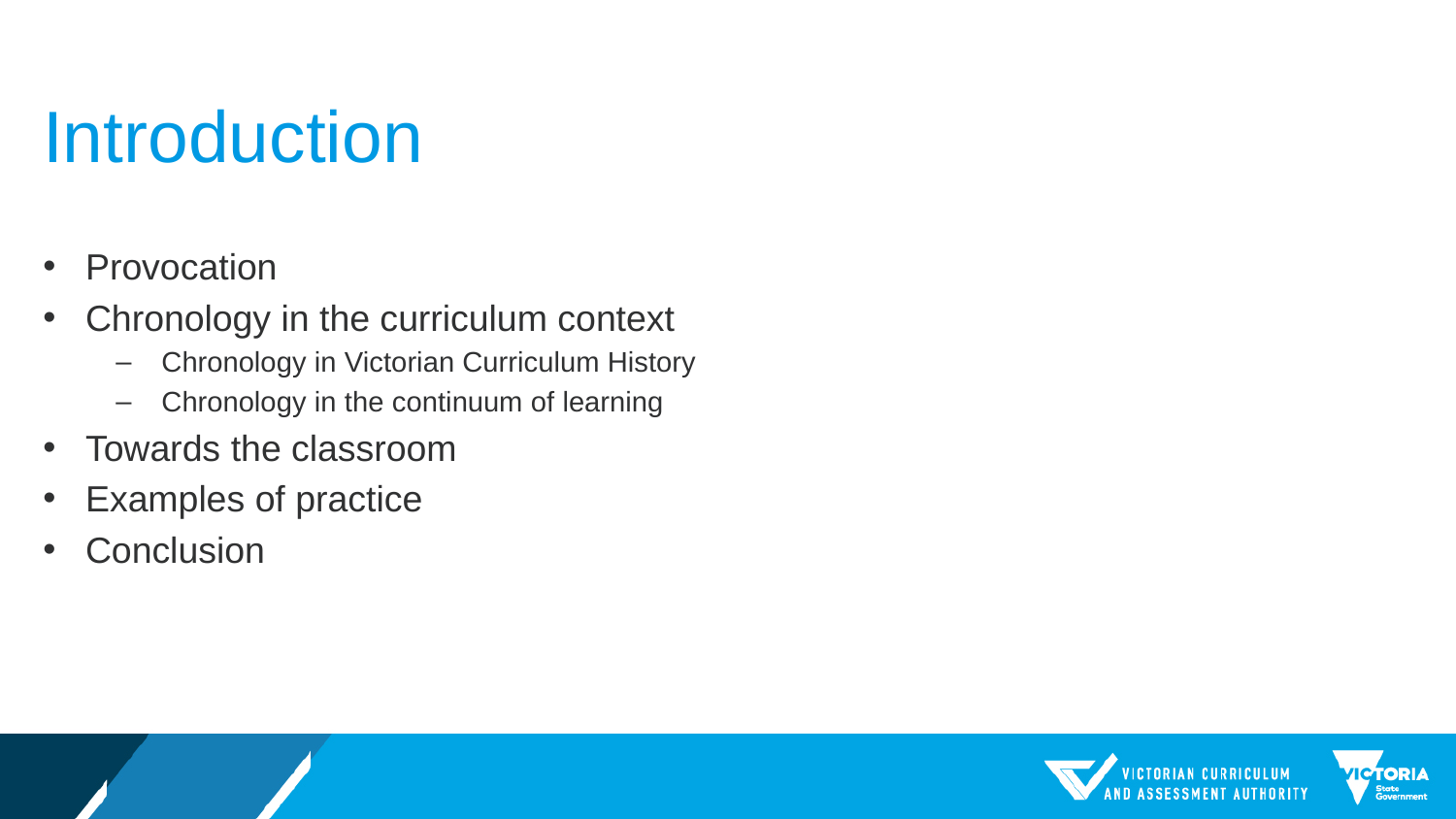

# Introduction
Provocation
Chronology in the curriculum context
Chronology in Victorian Curriculum History
Chronology in the continuum of learning
Towards the classroom
Examples of practice
Conclusion